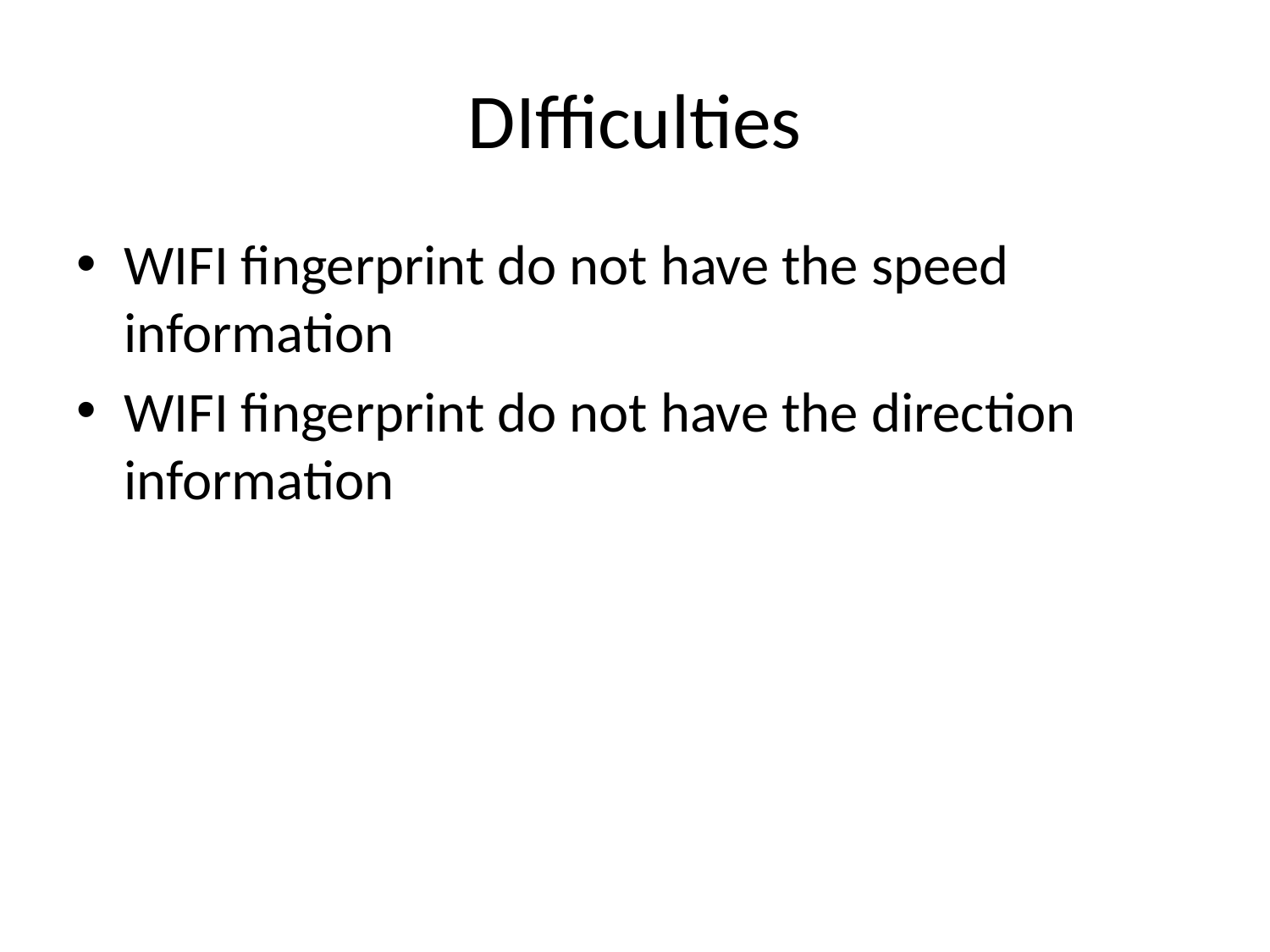

# DIfficulties
WIFI fingerprint do not have the speed information
WIFI fingerprint do not have the direction information